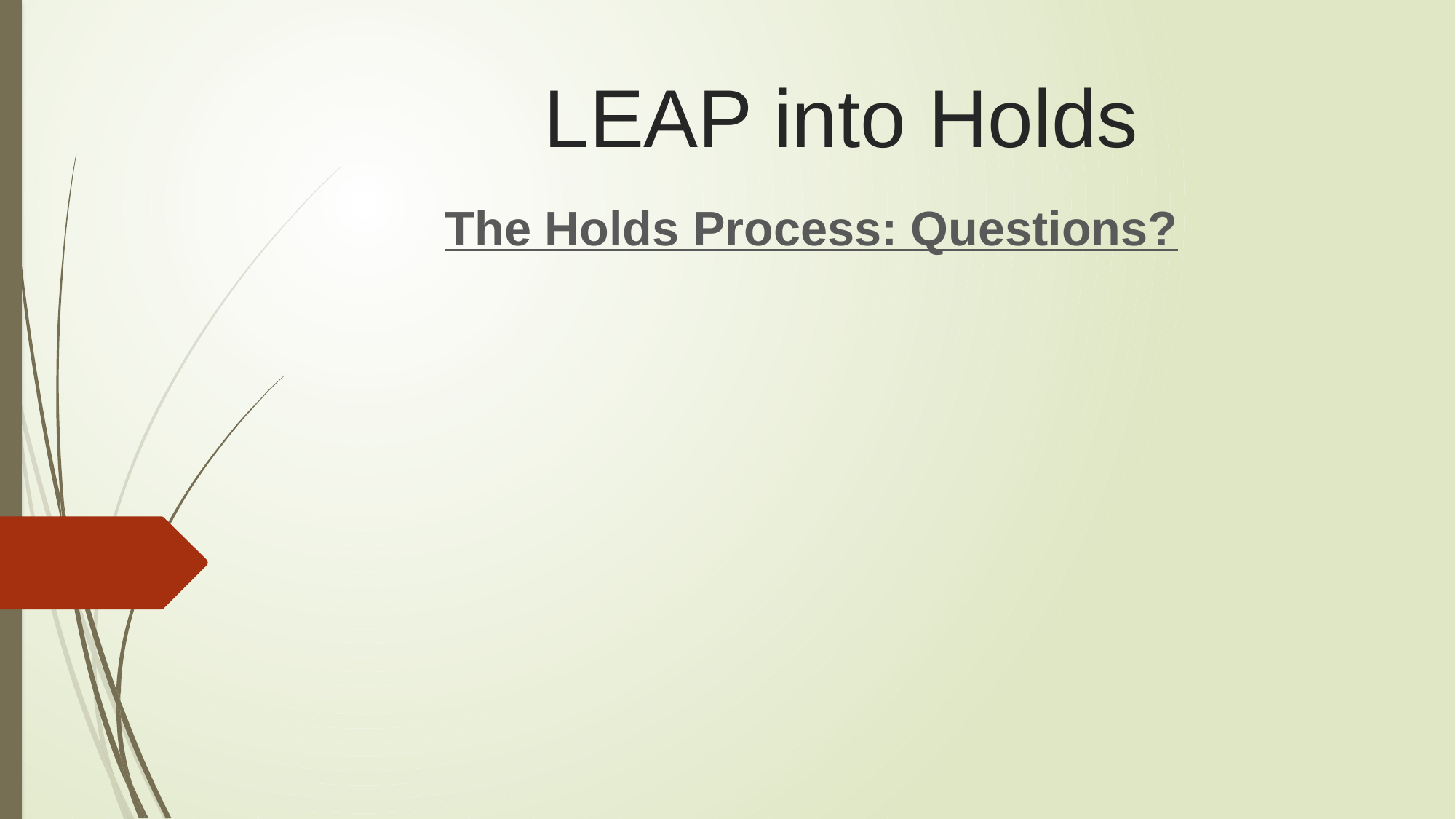

# LEAP into Holds
The Holds Process: Questions?